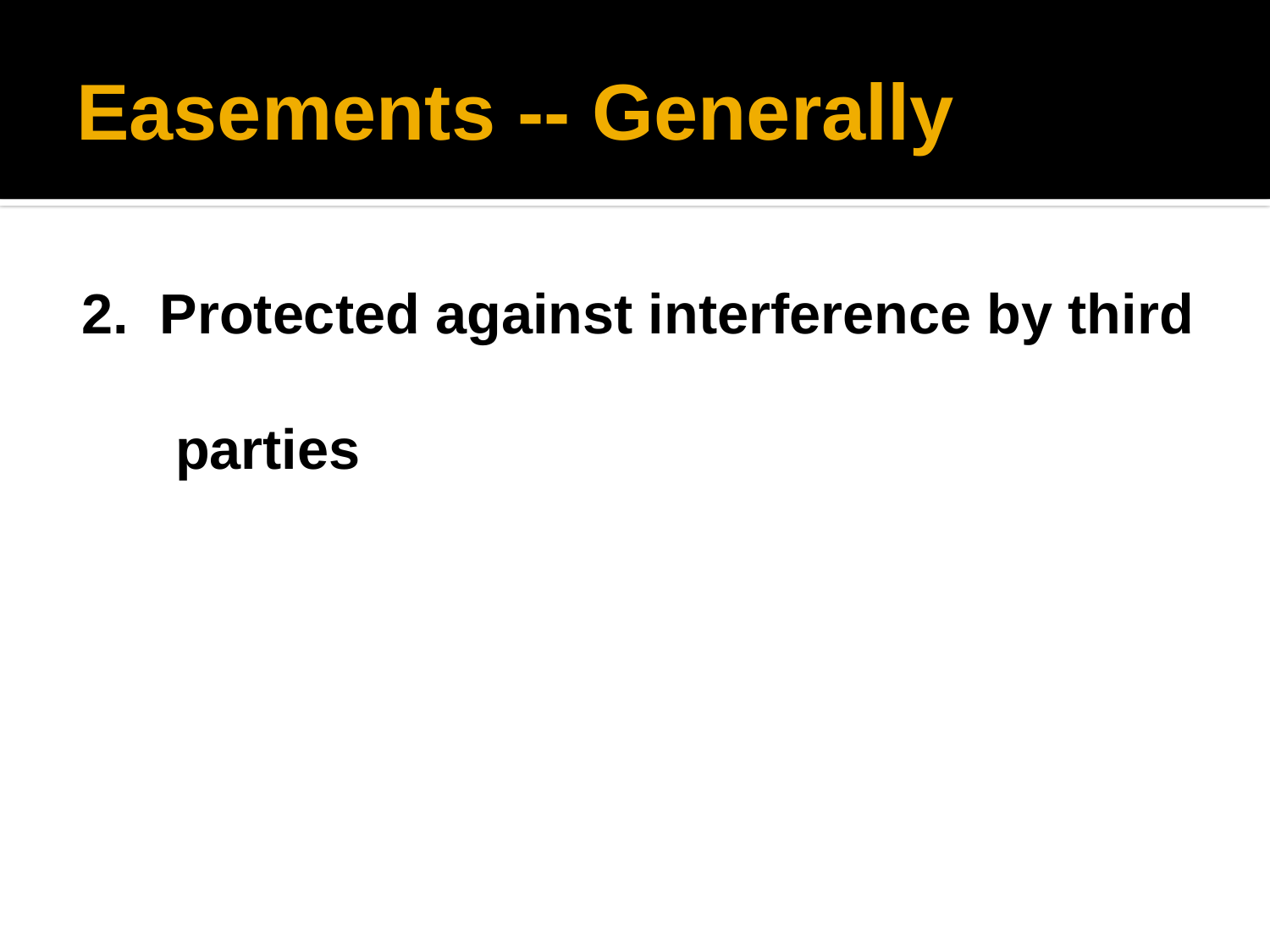

# Easements -- Generally
2.  Protected against interference by third
      parties